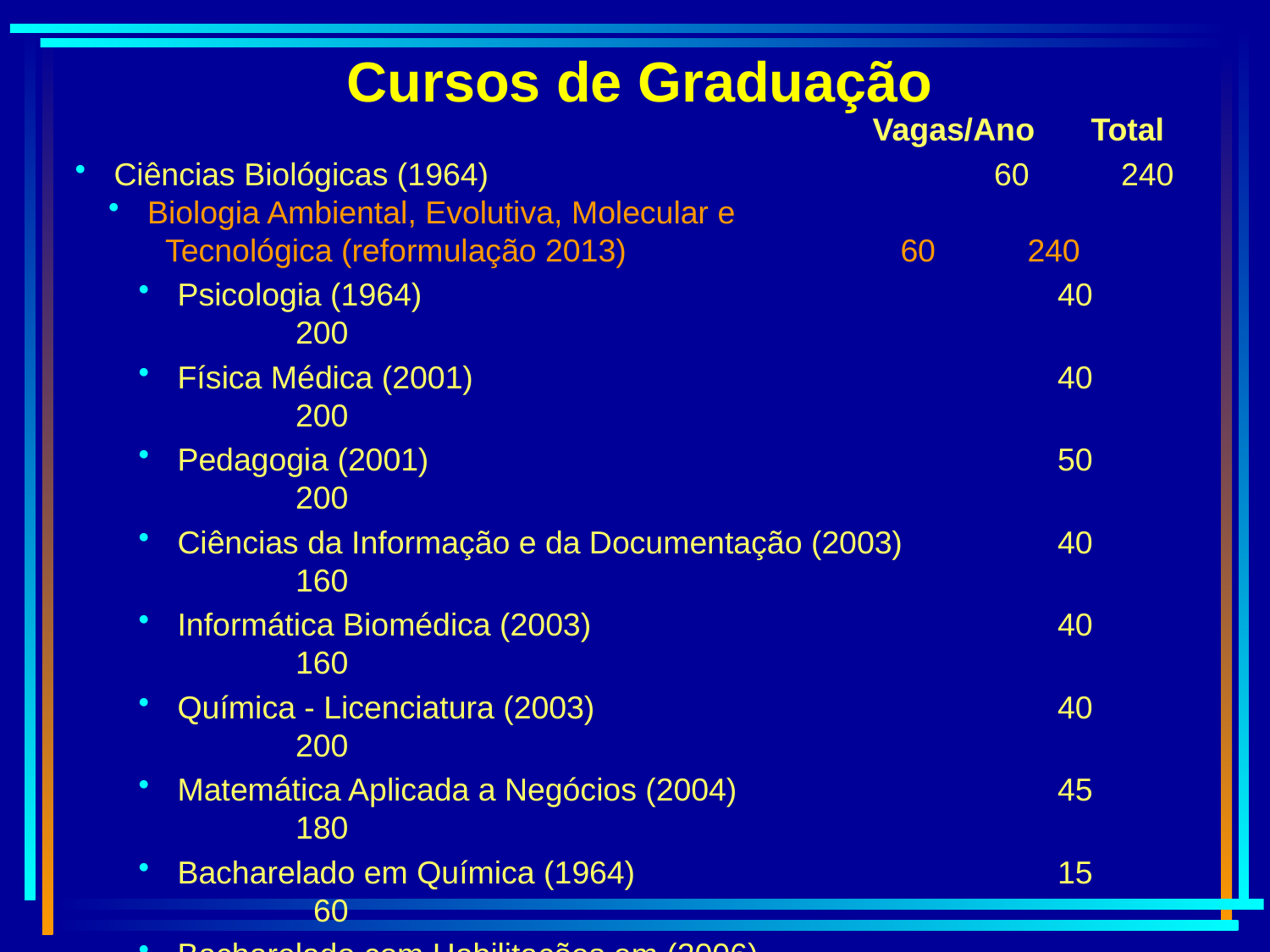

Cursos de Graduação
						    Vagas/Ano	Total
 Ciências Biológicas (1964)				60	240
 Biologia Ambiental, Evolutiva, Molecular e
   Tecnológica (reformulação 2013)			60	240
 Psicologia (1964) 					40	200
 Física Médica (2001)					40	200
 Pedagogia (2001) 					50	200
 Ciências da Informação e da Documentação (2003)		40	160
 Informática Biomédica (2003) 				40	160
 Química - Licenciatura (2003) 				40	200
 Matemática Aplicada a Negócios (2004) 			45	180
 Bacharelado em Química (1964)				15	  60
 Bacharelado com Habilitações em (2006)
  Química Tecnológica, Biotecnologia e Agroindústria	15            60
 Bacharelado em Química Forense  (2006)			15	  60
 Bacharelado em Química Ambiental (2014)			15	  60
 Música (Licenciatura e Bacharelado) (2002) 		30	120					Total	            500	2140